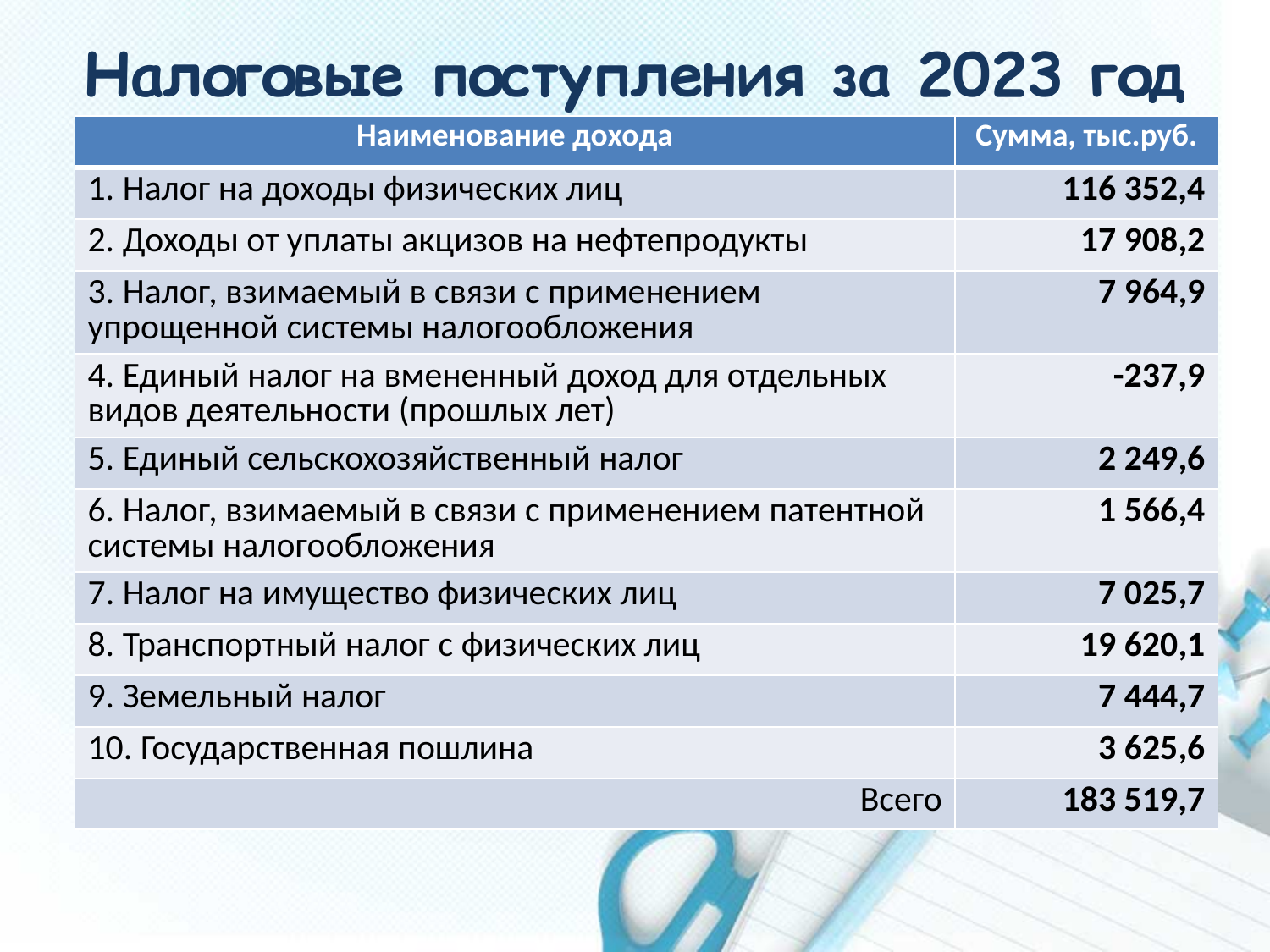

# Налоговые поступления за 2023 год
| Наименование дохода | Сумма, тыс.руб. |
| --- | --- |
| 1. Налог на доходы физических лиц | 116 352,4 |
| 2. Доходы от уплаты акцизов на нефтепродукты | 17 908,2 |
| 3. Налог, взимаемый в связи с применением упрощенной системы налогообложения | 7 964,9 |
| 4. Единый налог на вмененный доход для отдельных видов деятельности (прошлых лет) | -237,9 |
| 5. Единый сельскохозяйственный налог | 2 249,6 |
| 6. Налог, взимаемый в связи с применением патентной системы налогообложения | 1 566,4 |
| 7. Налог на имущество физических лиц | 7 025,7 |
| 8. Транспортный налог с физических лиц | 19 620,1 |
| 9. Земельный налог | 7 444,7 |
| 10. Государственная пошлина | 3 625,6 |
| Всего | 183 519,7 |